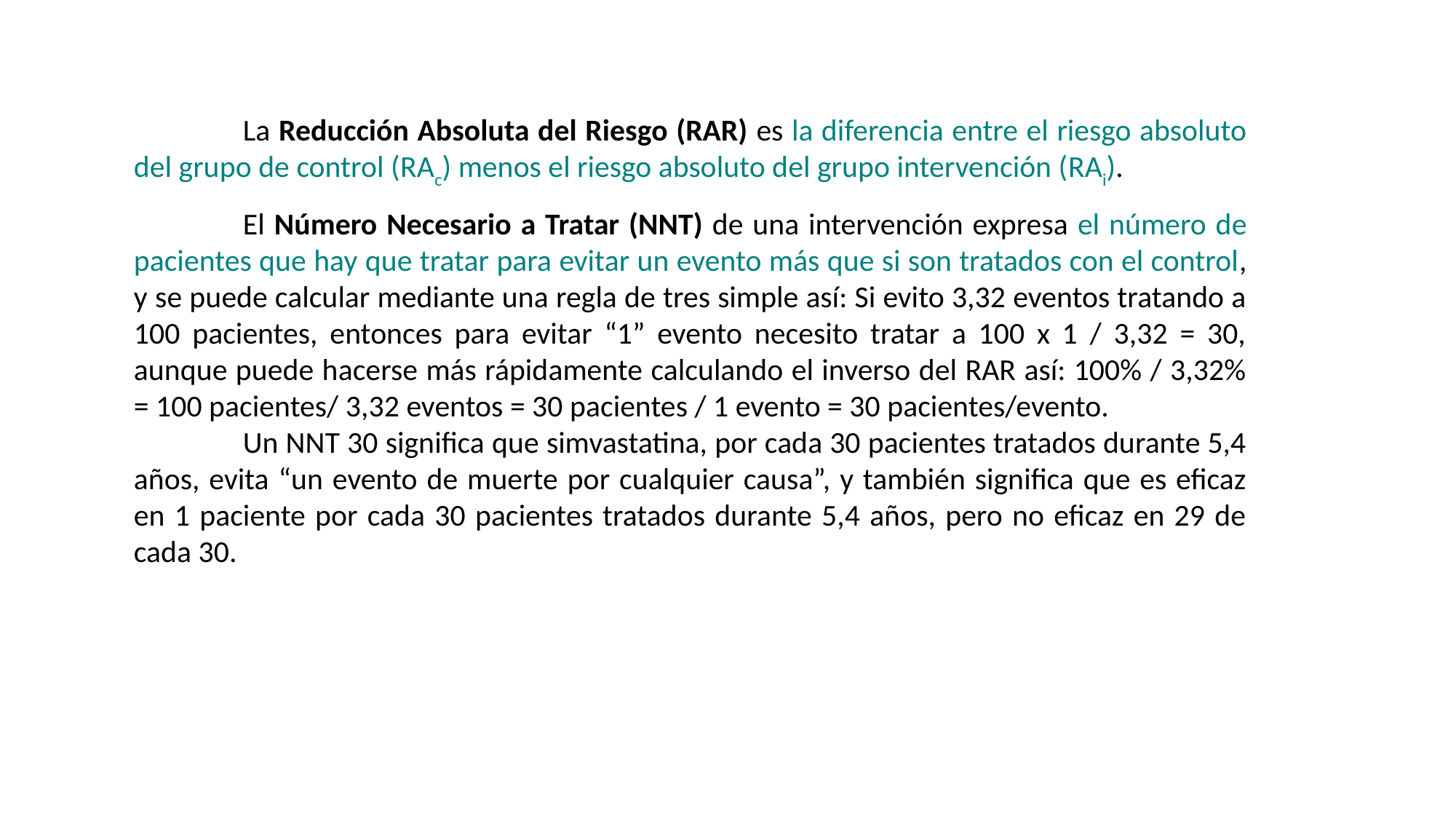

La Reducción Absoluta del Riesgo (RAR) es la diferencia entre el riesgo absoluto del grupo de control (RAc) menos el riesgo absoluto del grupo intervención (RAi).

	El Número Necesario a Tratar (NNT) de una intervención expresa el número de pacientes que hay que tratar para evitar un evento más que si son tratados con el control, y se puede calcular mediante una regla de tres simple así: Si evito 3,32 eventos tratando a 100 pacientes, entonces para evitar “1” evento necesito tratar a 100 x 1 / 3,32 = 30, aunque puede hacerse más rápidamente calculando el inverso del RAR así: 100% / 3,32% = 100 pacientes/ 3,32 eventos = 30 pacientes / 1 evento = 30 pacientes/evento.
	Un NNT 30 significa que simvastatina, por cada 30 pacientes tratados durante 5,4 años, evita “un evento de muerte por cualquier causa”, y también significa que es eficaz en 1 paciente por cada 30 pacientes tratados durante 5,4 años, pero no eficaz en 29 de cada 30.